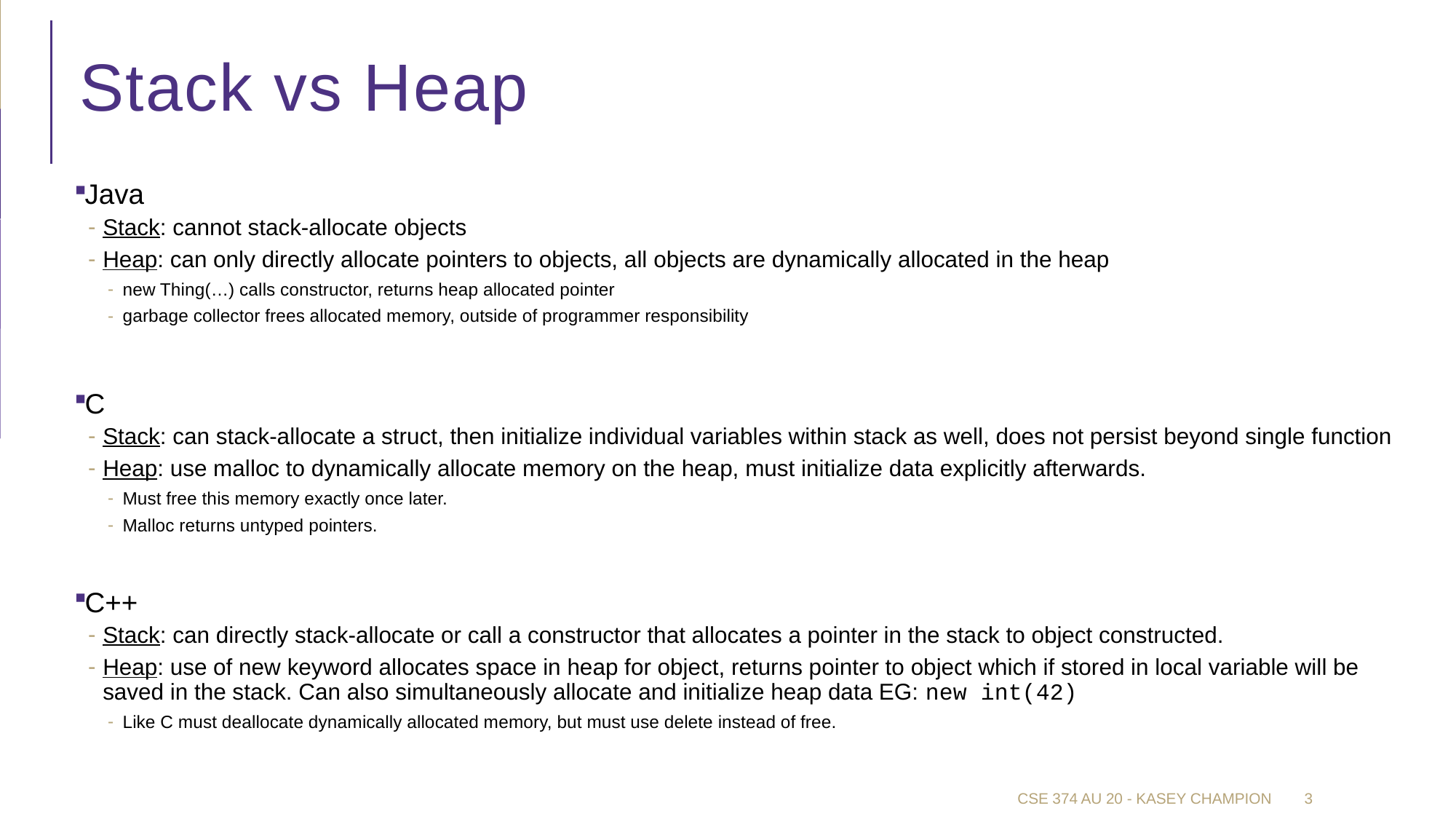

# Stack vs Heap
Java
Stack: cannot stack-allocate objects
Heap: can only directly allocate pointers to objects, all objects are dynamically allocated in the heap
new Thing(…) calls constructor, returns heap allocated pointer
garbage collector frees allocated memory, outside of programmer responsibility

C
Stack: can stack-allocate a struct, then initialize individual variables within stack as well, does not persist beyond single function
Heap: use malloc to dynamically allocate memory on the heap, must initialize data explicitly afterwards.
Must free this memory exactly once later.
Malloc returns untyped pointers.

C++
Stack: can directly stack-allocate or call a constructor that allocates a pointer in the stack to object constructed.
Heap: use of new keyword allocates space in heap for object, returns pointer to object which if stored in local variable will be saved in the stack. Can also simultaneously allocate and initialize heap data EG: new int(42)
Like C must deallocate dynamically allocated memory, but must use delete instead of free.
CSE 374 au 20 - Kasey Champion
3